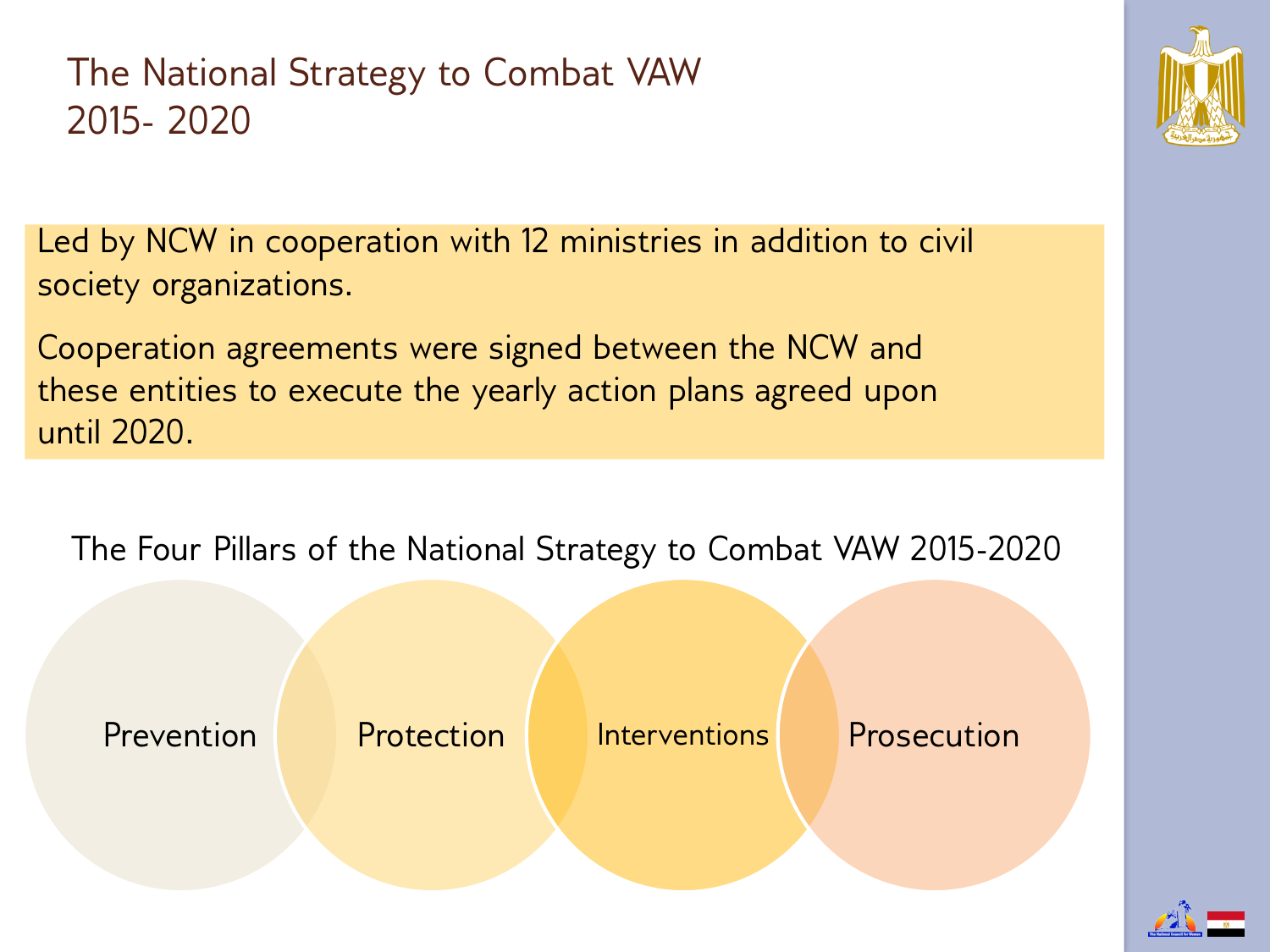

The National Strategy to Combat VAW
2015- 2020
Led by NCW in cooperation with 12 ministries in addition to civil society organizations.
Cooperation agreements were signed between the NCW and these entities to execute the yearly action plans agreed upon until 2020.

Prevention
Protection
Interventions
Prosecution

The Four Pillars of the National Strategy to Combat VAW 2015-2020